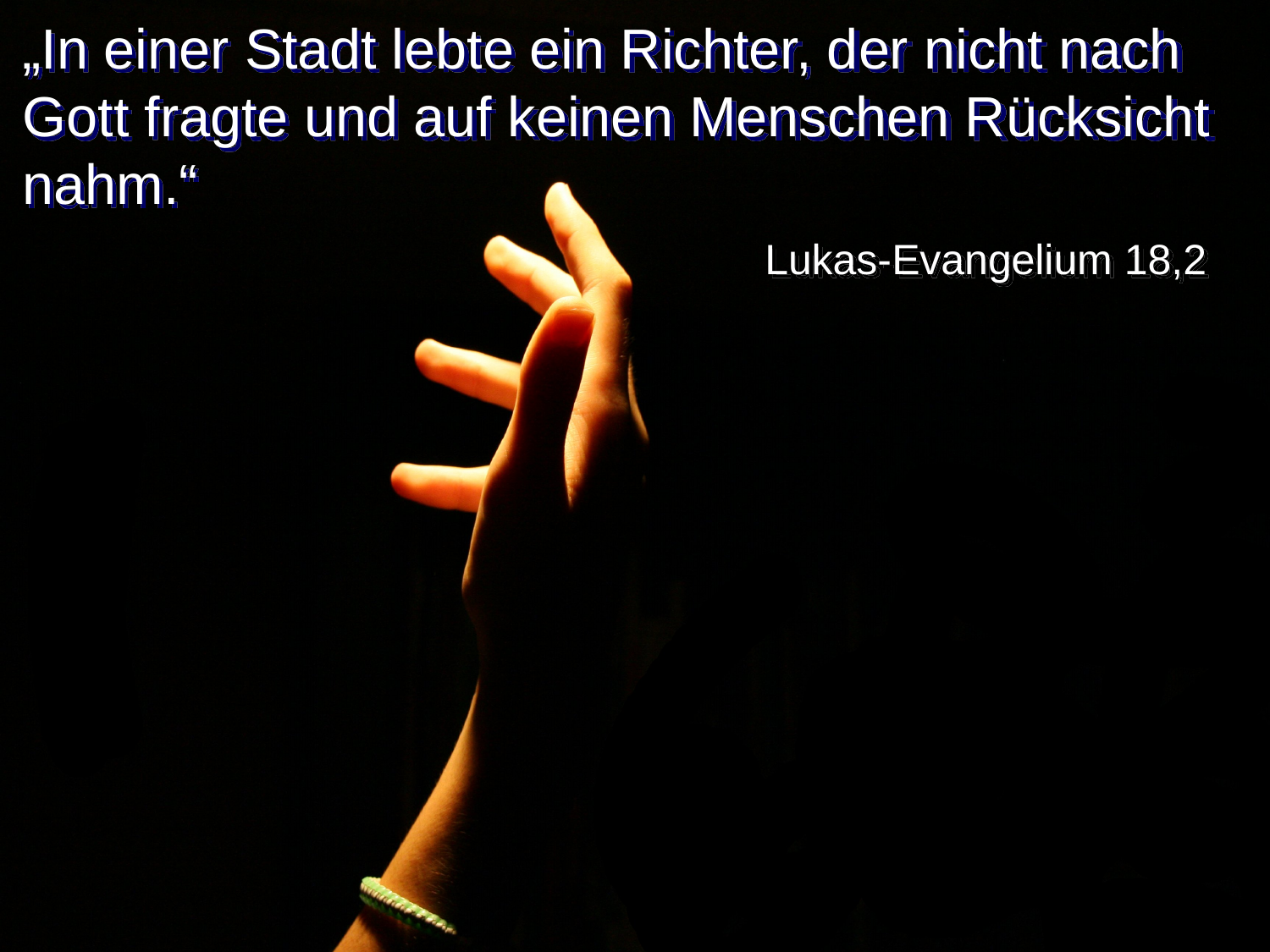

# „In einer Stadt lebte ein Richter, der nicht nach Gott fragte und auf keinen Menschen Rücksicht nahm.“
Lukas-Evangelium 18,2